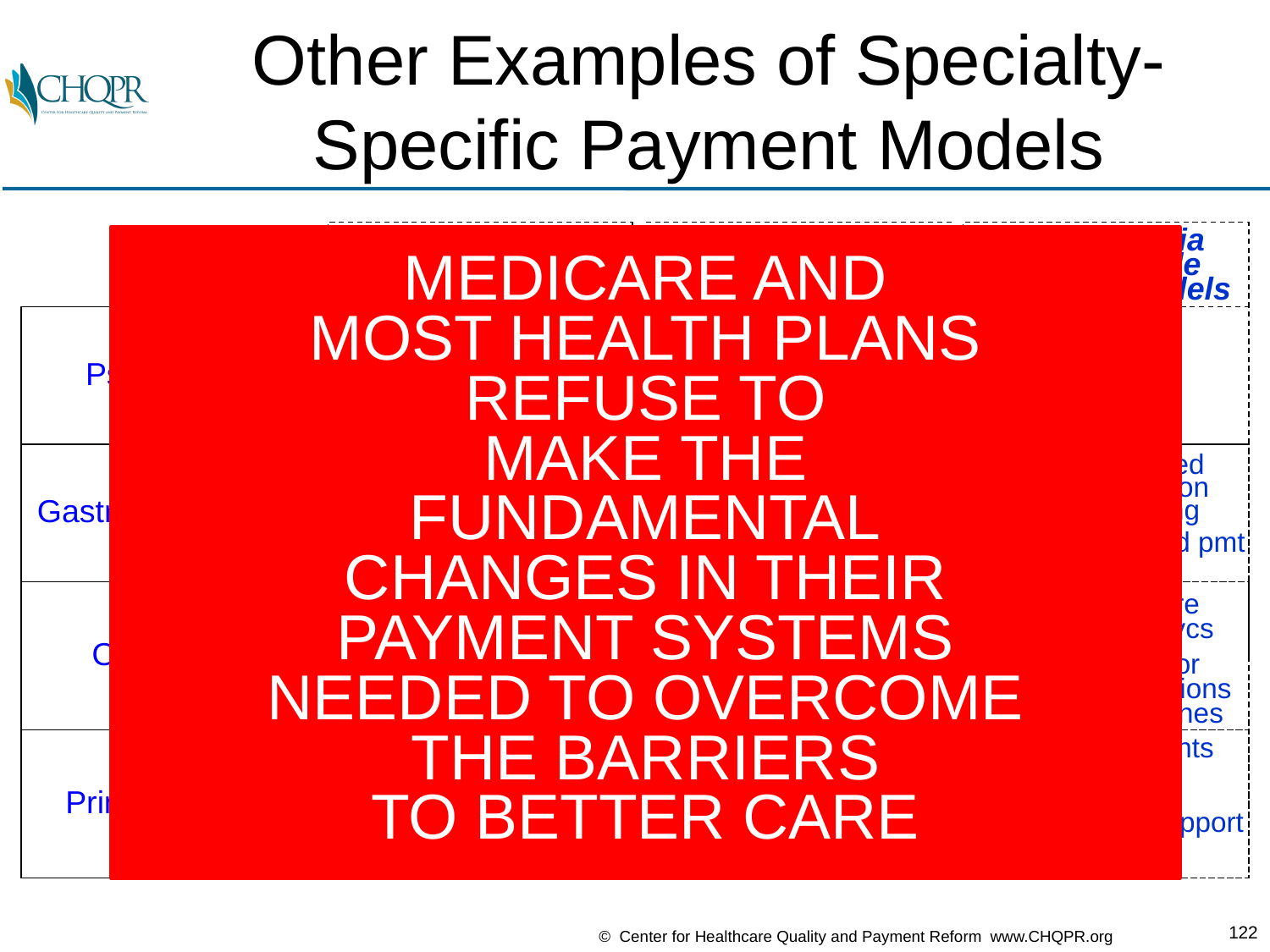

# Other Examples of Specialty- Specific Payment Models

Opportunities
to Improve Care
and Reduce Cost

Barriers in
Current
Payment System

Solutions via
Accountable
Payment Models
MEDICARE AND
MOST HEALTH PLANS
REFUSE TO
MAKE THE
FUNDAMENTAL
CHANGES IN THEIR
PAYMENT SYSTEMS
NEEDED TO OVERCOME
THE BARRIERS
TO BETTER CARE
Psychiatry
Reduce ER visits
and admissions for
patients with
depression and
chronic disease
No payment for
phone consults
with PCPs
No payment for
RN care managers
Joint condition-
based payment
to PCP and
psychiatrist
Gastroenterology
Reduce unnecessary
colonoscopies and
colon cancer
Reduce ER/admits for
inflammatory bowel d.
No flexibility to focus
extra resources on
highest-risk patients
No flexibility to spend
more on care mgt
Population-based
payment for colon
cancer screening
Condition-based pmt
for IBD
Oncology
Reduce ER visits
and admissions for
dehydration
Reduce overuse of
tests and drugs
No payment for care
management services
Inadequate payment
for diagnosis and
treatment planning
Payment for care
management svcs
Accountability for
hospital admissions
& use of guidelines
Primary Care
Reduce avoidable
hospitalizations for
chronic disease pts
Reduce unnecessary
tests and referrals
No payment for nurses
to work with chronic
disease patients
No payment for phone
consults w/ specialists
Monthly payments
for chronic care
management
Payments to support
PCP-specialist
partnerships